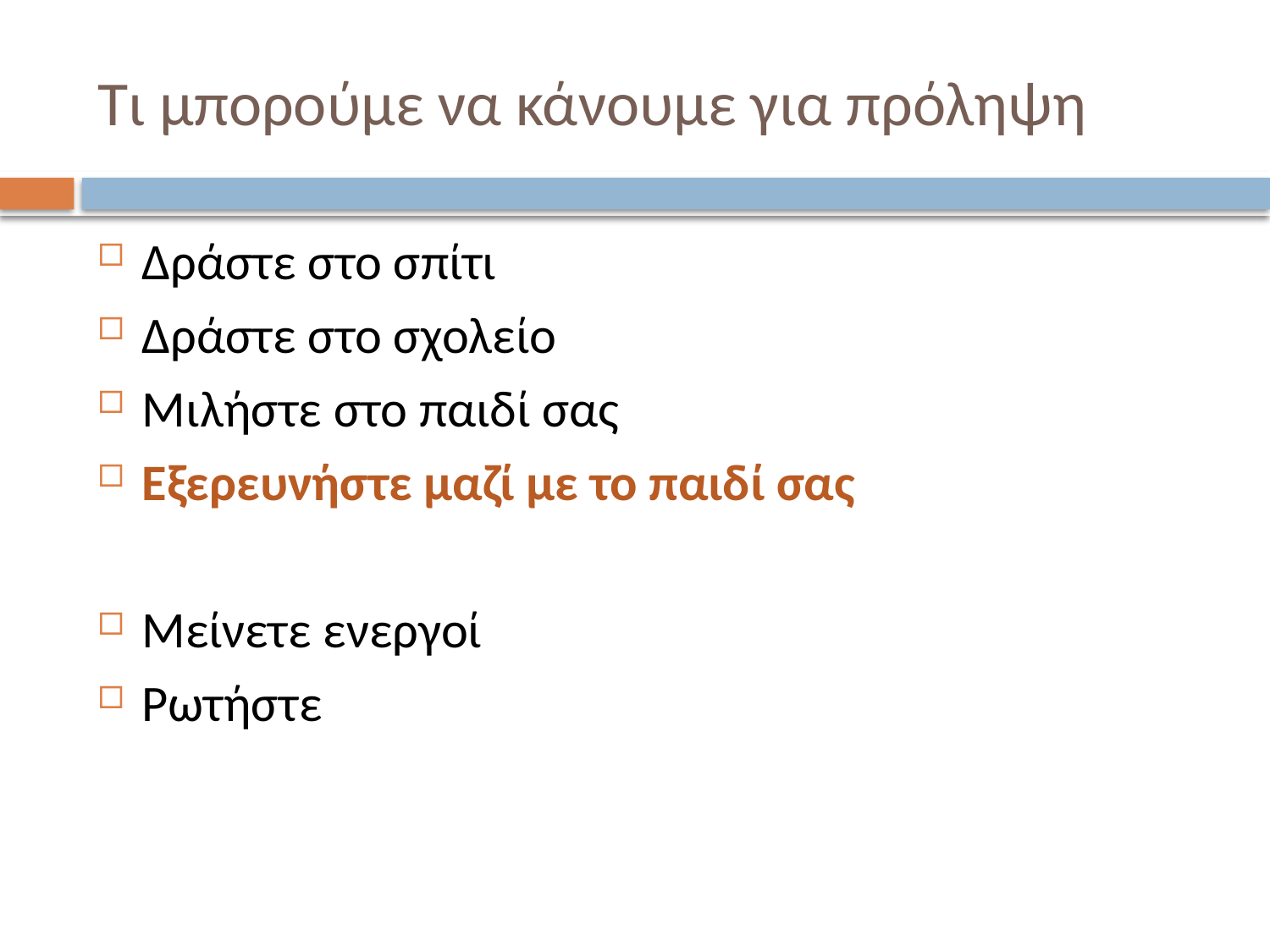

# Τι μπορούμε να κάνουμε για πρόληψη
Δράστε στο σπίτι
Δράστε στο σχολείο
Μιλήστε στο παιδί σας
Εξερευνήστε μαζί με το παιδί σας

Μείνετε ενεργοί
Ρωτήστε